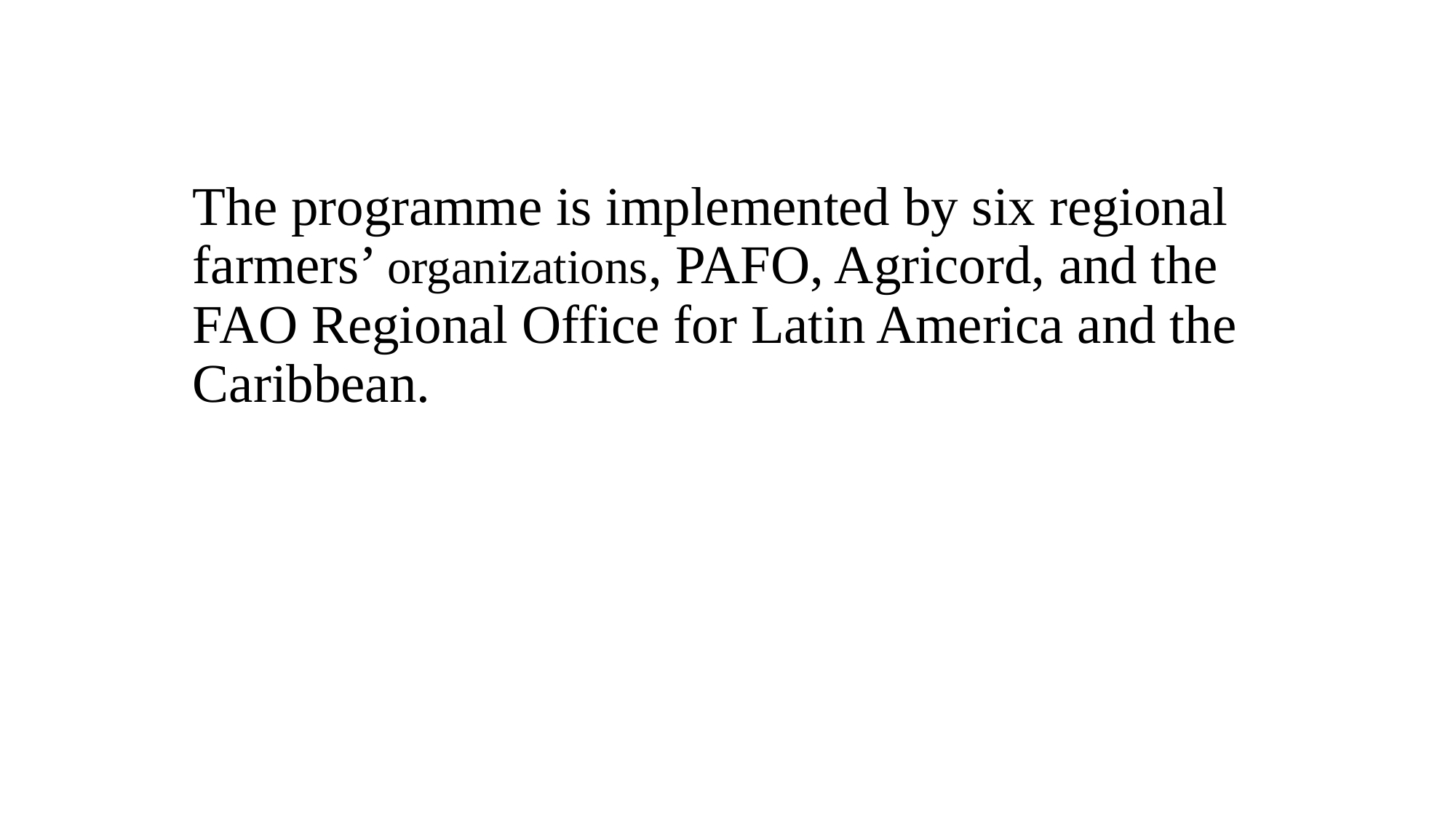

# The programme is implemented by six regional farmers’ organizations, PAFO, Agricord, and the FAO Regional Office for Latin America and the Caribbean.